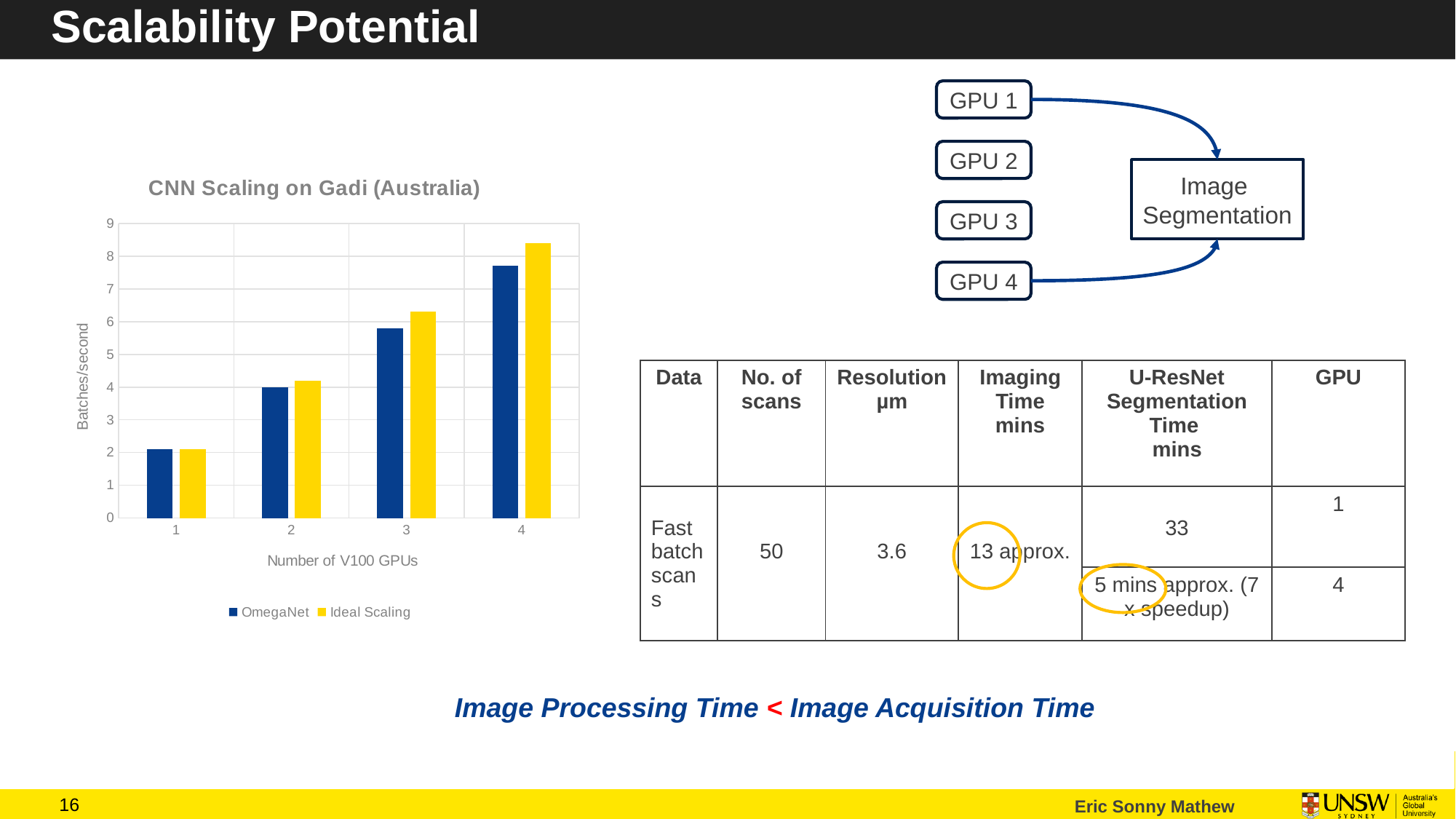

# Scalability Potential
GPU 1
GPU 2

### Chart: CNN Scaling on Gadi (Australia)

| Category |  |  |
|---|---|---|
Image
Segmentation
GPU 3
GPU 4
| Data | No. of scans | Resolution µm | Imaging Time mins | U-ResNet Segmentation Time mins | GPU |
| --- | --- | --- | --- | --- | --- |
| Fast batch scans | 50 | 3.6 | 13 approx. | 33 | 1 |
|  |  |  |  | 5 mins approx. (7 x speedup) | 4 |

Image Processing Time < Image Acquisition Time
16